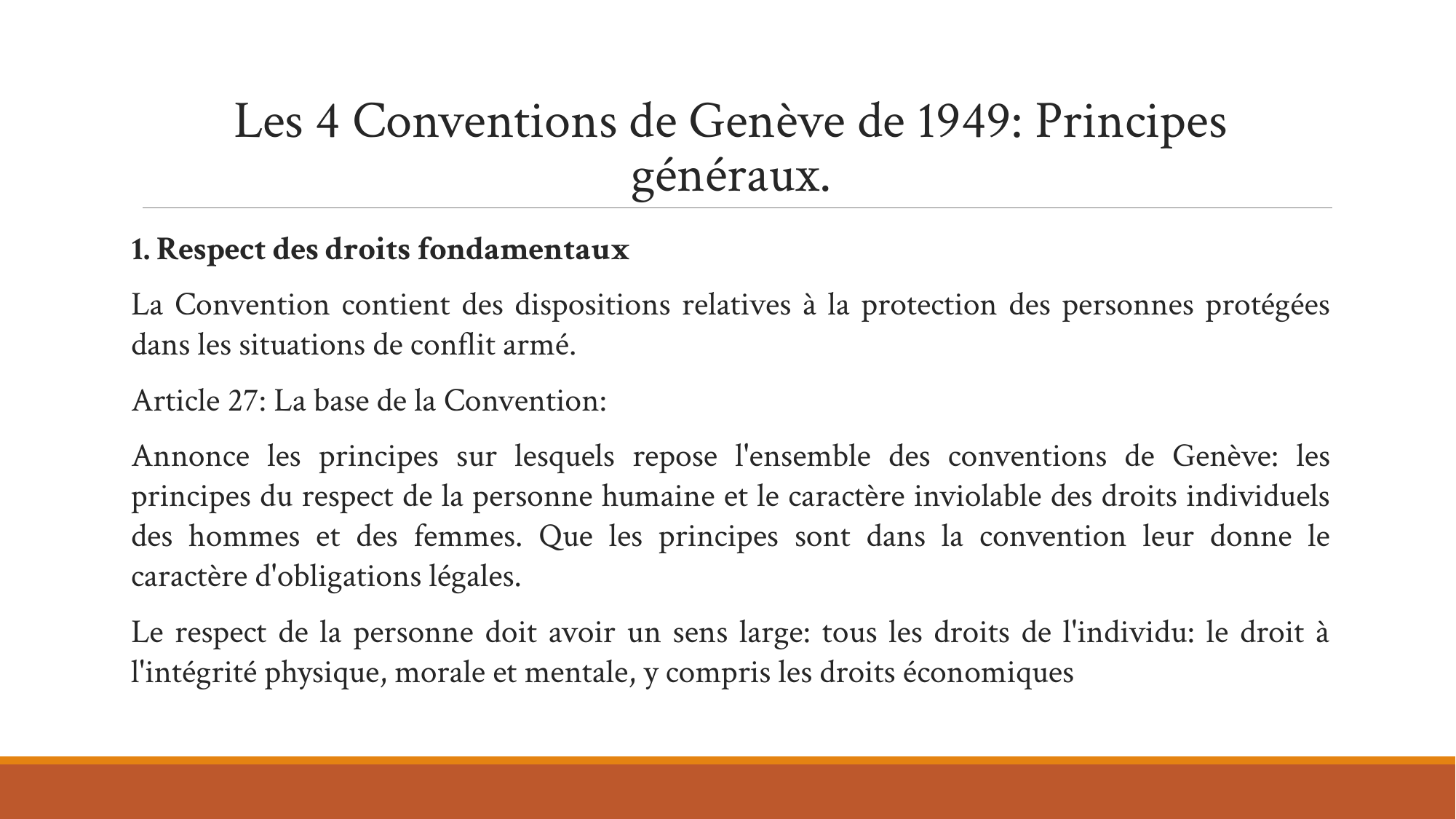

# Les 4 Conventions de Genève de 1949: Principes généraux.
1. Respect des droits fondamentaux
La Convention contient des dispositions relatives à la protection des personnes protégées dans les situations de conflit armé.
Article 27: La base de la Convention:
Annonce les principes sur lesquels repose l'ensemble des conventions de Genève: les principes du respect de la personne humaine et le caractère inviolable des droits individuels des hommes et des femmes. Que les principes sont dans la convention leur donne le caractère d'obligations légales.
Le respect de la personne doit avoir un sens large: tous les droits de l'individu: le droit à l'intégrité physique, morale et mentale, y compris les droits économiques